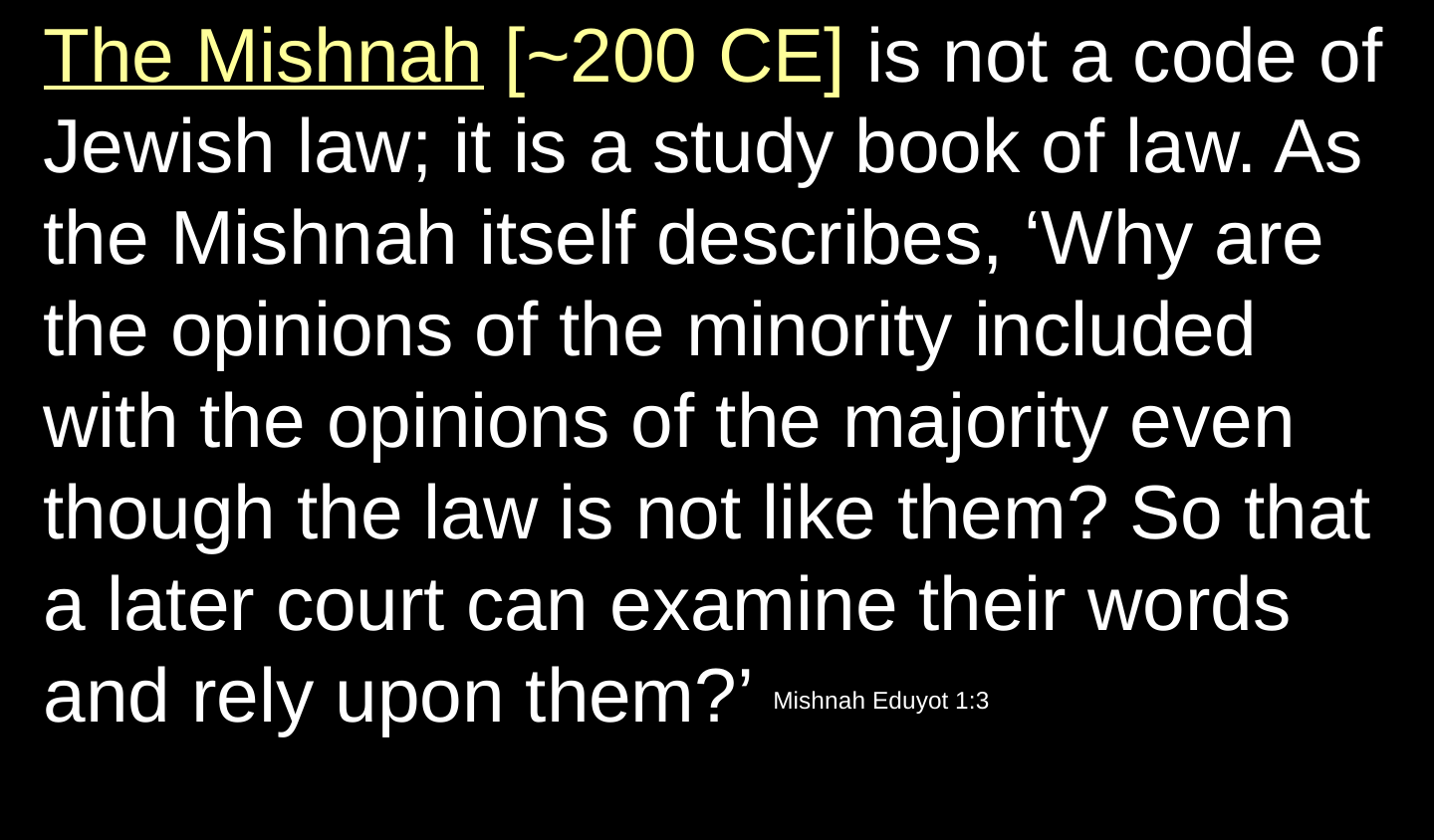

The Mishnah [~200 CE] is not a code of Jewish law; it is a study book of law. As the Mishnah itself describes, ‘Why are the opinions of the minority included with the opinions of the majority even though the law is not like them? So that a later court can examine their words and rely upon them?’ Mishnah Eduyot 1:3